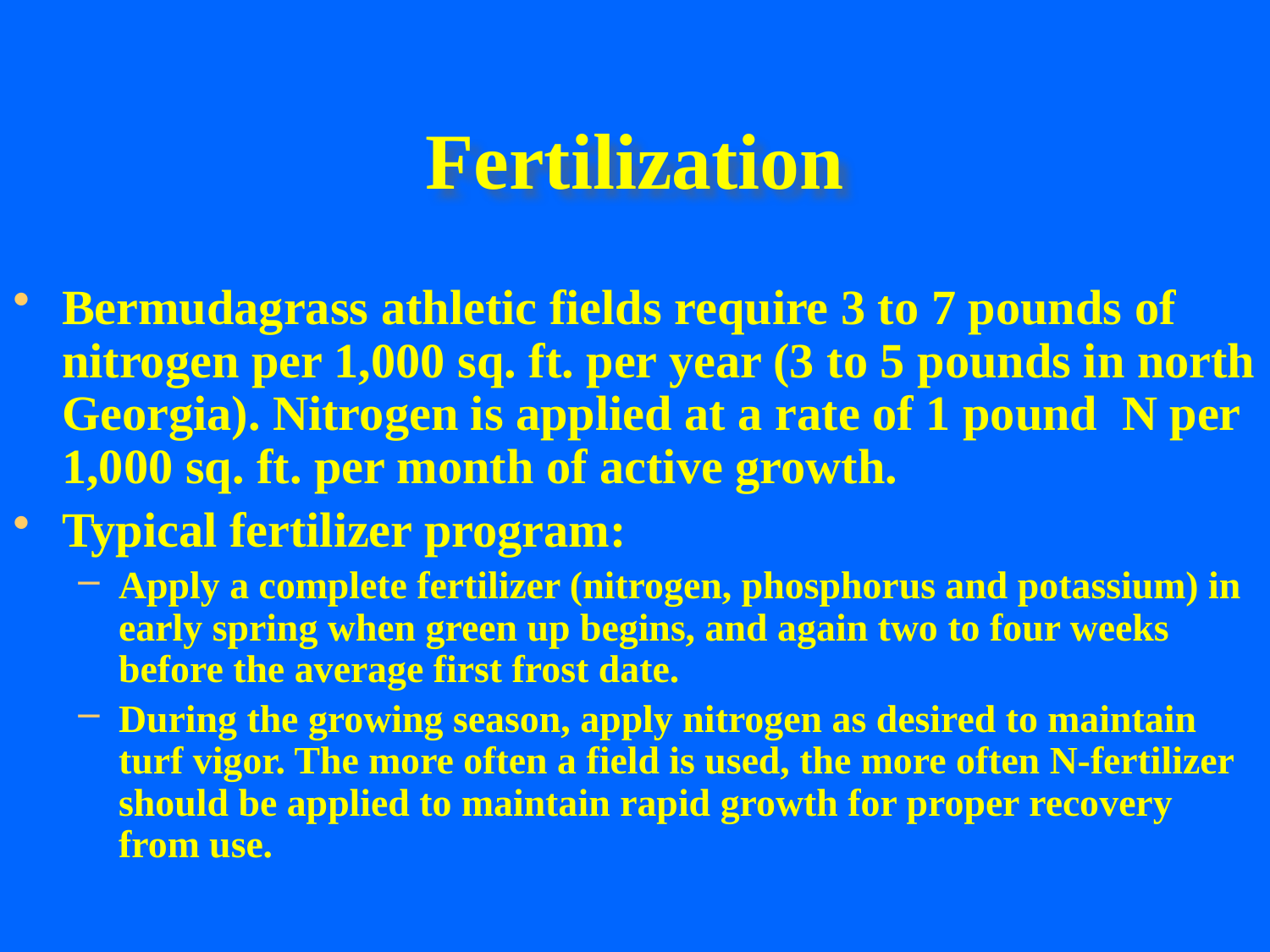

# Fertilization
Bermudagrass athletic fields require 3 to 7 pounds of nitrogen per 1,000 sq. ft. per year (3 to 5 pounds in north Georgia). Nitrogen is applied at a rate of 1 pound  N per 1,000 sq. ft. per month of active growth.
Typical fertilizer program:
Apply a complete fertilizer (nitrogen, phosphorus and potassium) in early spring when green up begins, and again two to four weeks before the average first frost date.
During the growing season, apply nitrogen as desired to maintain turf vigor. The more often a field is used, the more often N-fertilizer should be applied to maintain rapid growth for proper recovery from use.